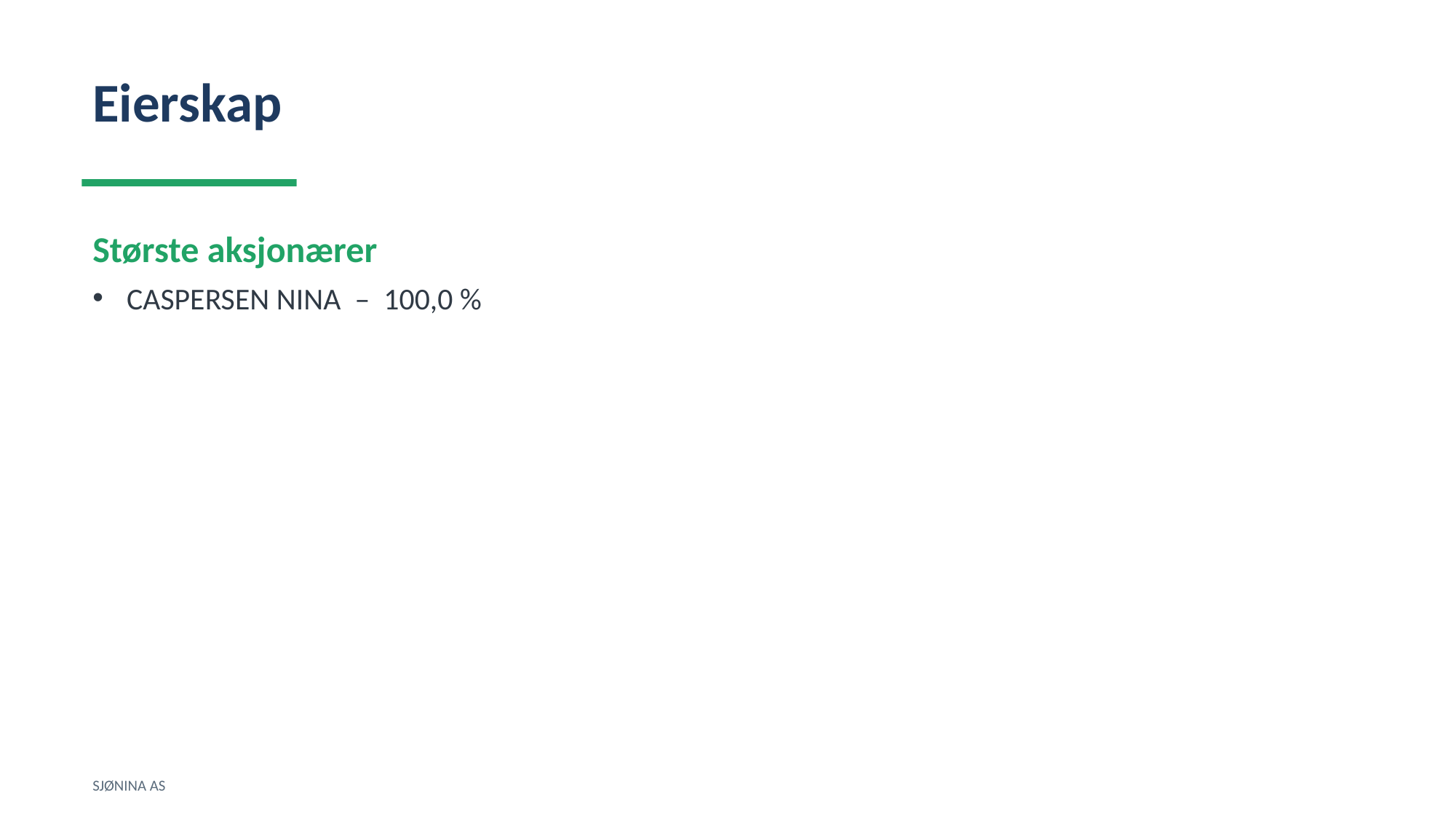

Eierskap

Største aksjonærer
CASPERSEN NINA  –  100,0 %
SJØNINA AS